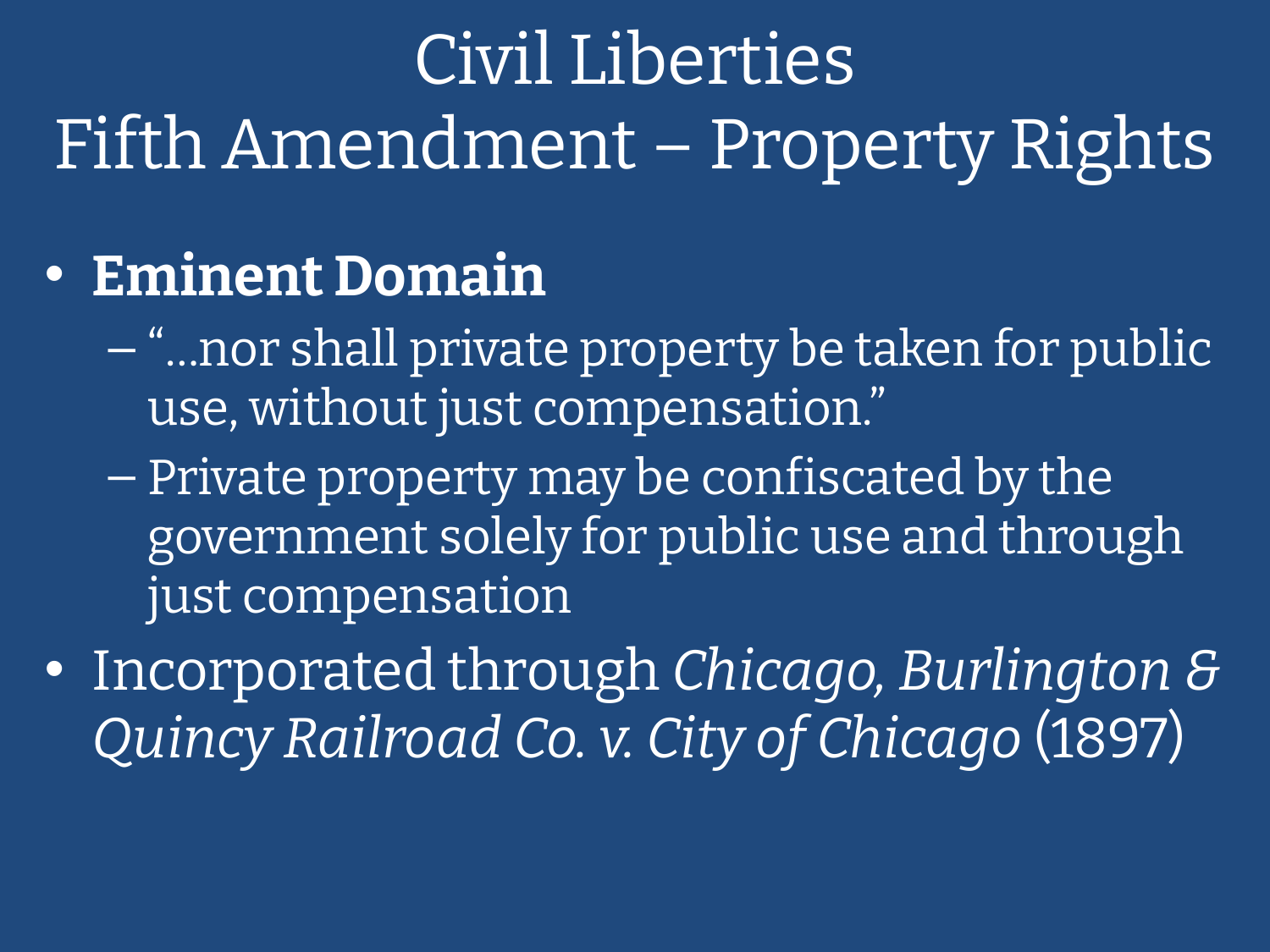

# Civil Liberties Fifth Amendment – Property Rights
Eminent Domain
“…nor shall private property be taken for public use, without just compensation.”
Private property may be confiscated by the government solely for public use and through just compensation
Incorporated through Chicago, Burlington & Quincy Railroad Co. v. City of Chicago (1897)